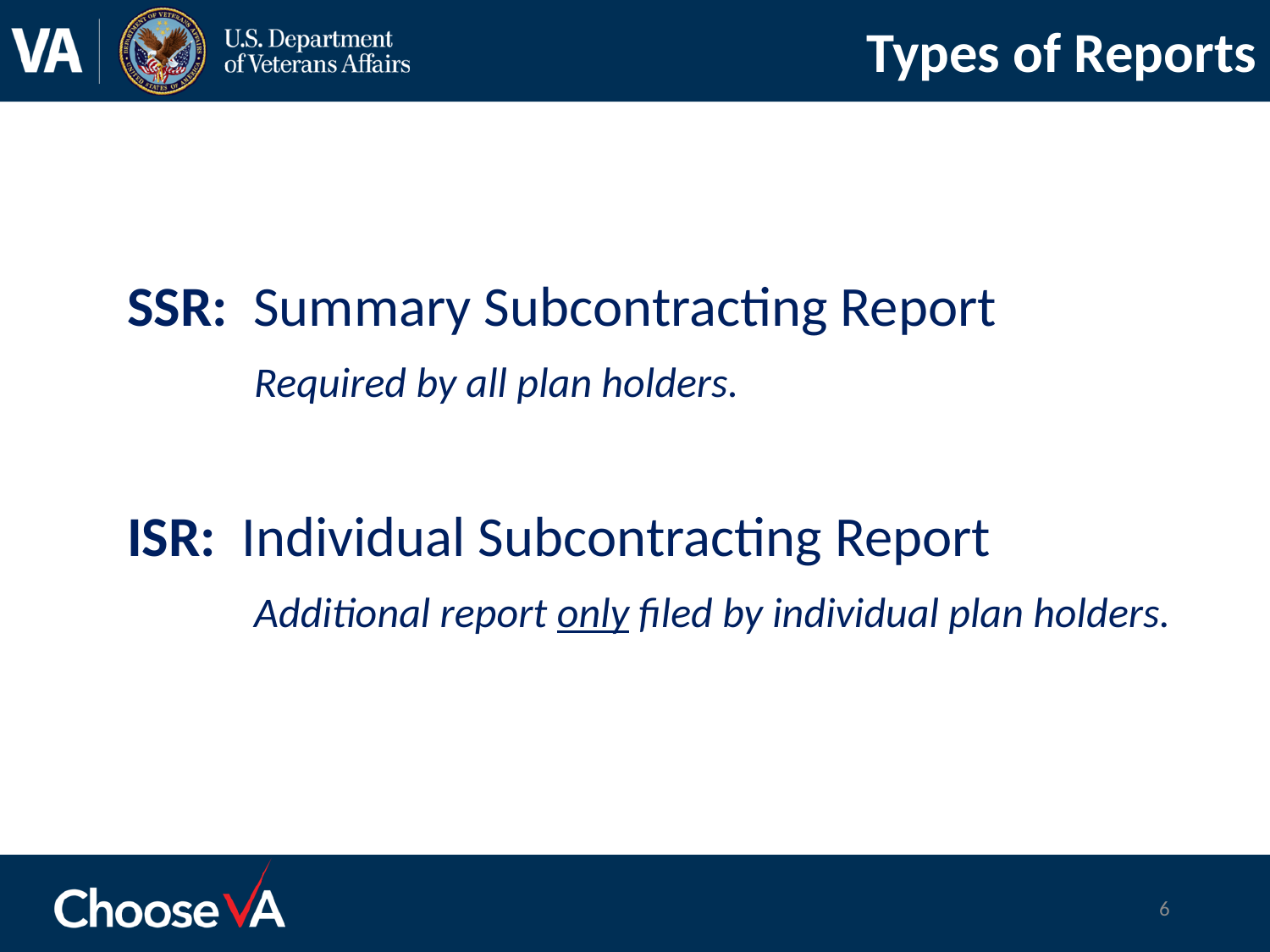

# Types of Reports
SSR:  Summary Subcontracting Report
Required by all plan holders.
ISR:  Individual Subcontracting Report
Additional report only filed by individual plan holders.
6